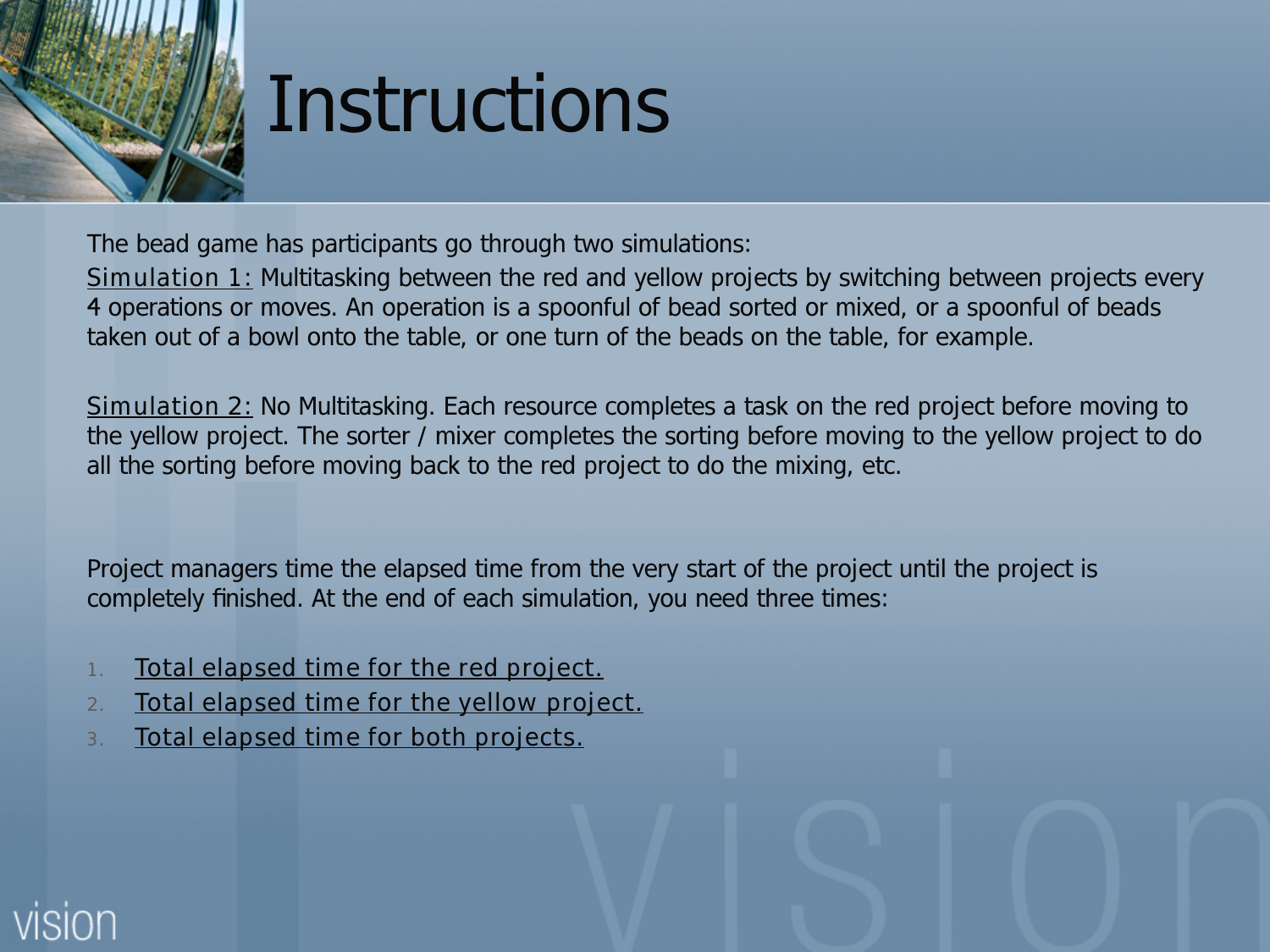

# Instructions
The bead game has participants go through two simulations:
Simulation 1: Multitasking between the red and yellow projects by switching between projects every 4 operations or moves. An operation is a spoonful of bead sorted or mixed, or a spoonful of beads taken out of a bowl onto the table, or one turn of the beads on the table, for example.

Simulation 2: No Multitasking. Each resource completes a task on the red project before moving to the yellow project. The sorter / mixer completes the sorting before moving to the yellow project to do all the sorting before moving back to the red project to do the mixing, etc.

Project managers time the elapsed time from the very start of the project until the project is completely finished. At the end of each simulation, you need three times:

Total elapsed time for the red project.
Total elapsed time for the yellow project.
Total elapsed time for both projects.